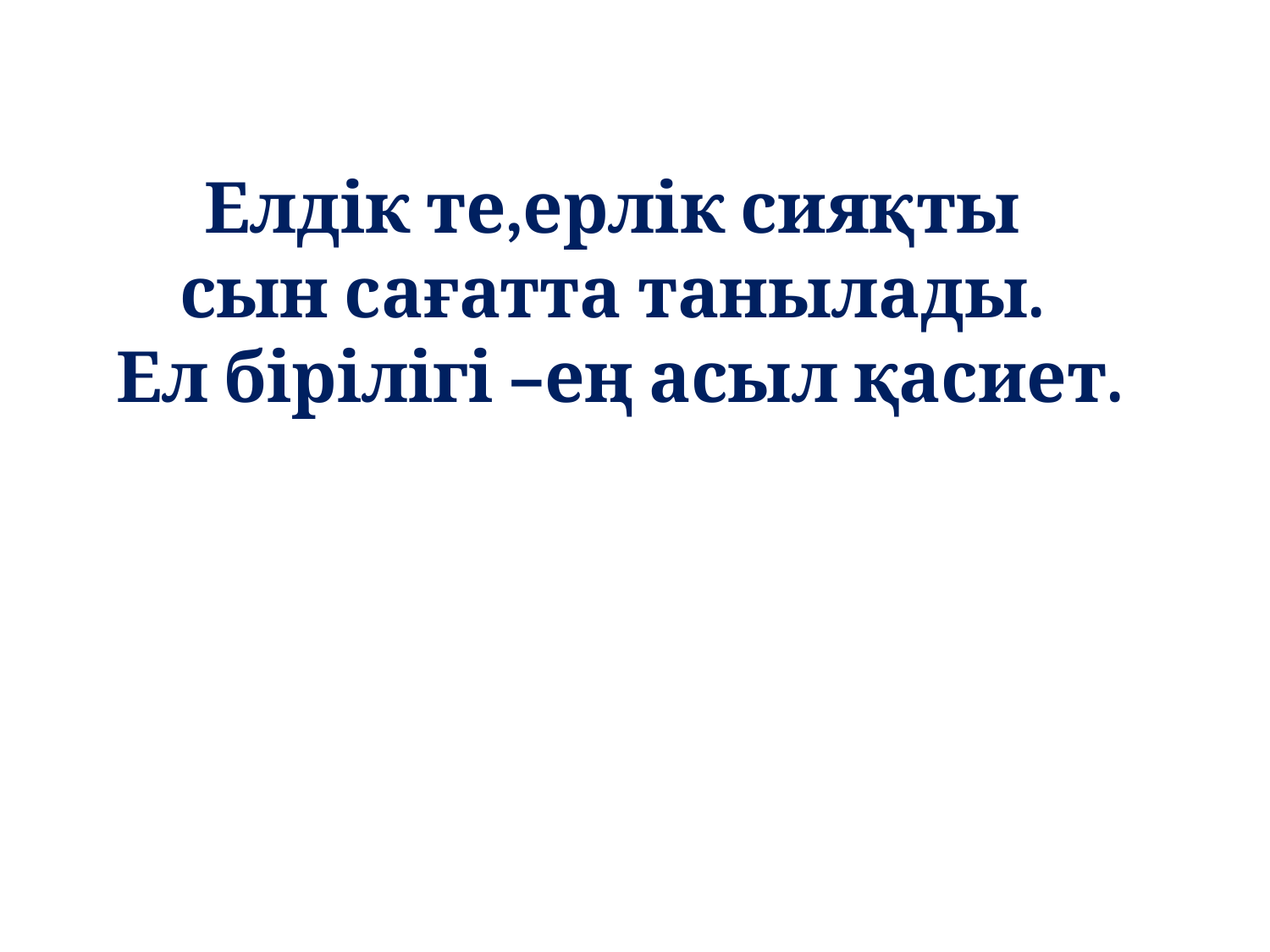

Елдік те,ерлік сияқты
сын сағатта танылады.
Ел бірілігі –ең асыл қасиет.